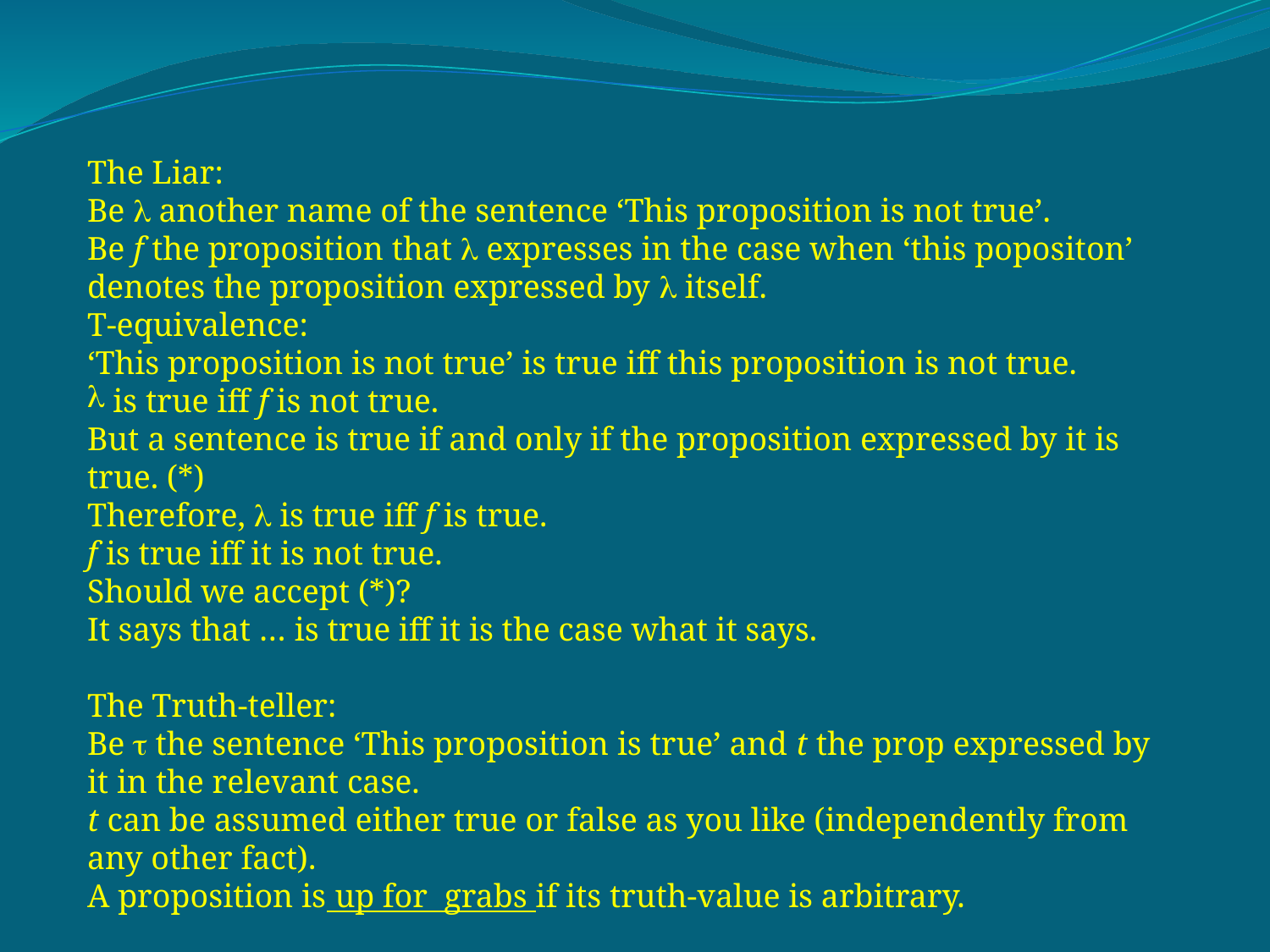

The Liar:
Be λ another name of the sentence ‘This proposition is not true’.
Be f the proposition that λ expresses in the case when ‘this popositon’ denotes the proposition expressed by λ itself.
T-equivalence:
‘This proposition is not true’ is true iff this proposition is not true.
 is true iff f is not true.
But a sentence is true if and only if the proposition expressed by it is true. (*)
Therefore, λ is true iff f is true.
f is true iff it is not true.
Should we accept (*)?
It says that … is true iff it is the case what it says.

The Truth-teller:
Be τ the sentence ‘This proposition is true’ and t the prop expressed by it in the relevant case.
t can be assumed either true or false as you like (independently from any other fact).
A proposition is up for  grabs if its truth-value is arbitrary.